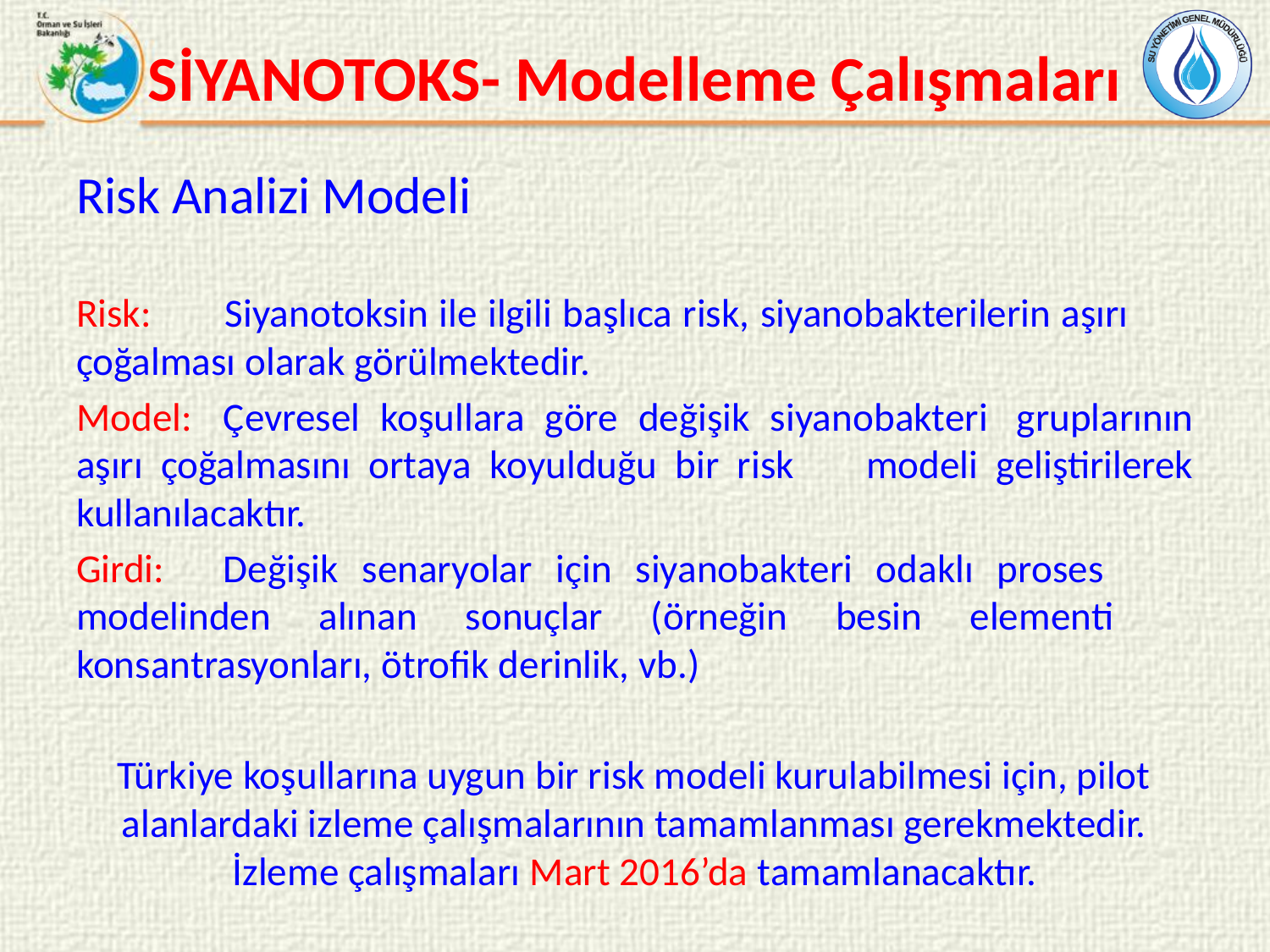

SİYANOTOKS- Modelleme Çalışmaları
Risk Analizi Modeli

Risk: 	Siyanotoksin ile ilgili başlıca risk, siyanobakterilerin aşırı 	çoğalması olarak görülmektedir.
Model:	Çevresel koşullara göre değişik siyanobakteri 	gruplarının aşırı çoğalmasını ortaya koyulduğu bir risk 	modeli geliştirilerek kullanılacaktır.
Girdi:	Değişik senaryolar için siyanobakteri odaklı proses 		modelinden alınan sonuçlar (örneğin besin elementi 	konsantrasyonları, ötrofik derinlik, vb.)

Türkiye koşullarına uygun bir risk modeli kurulabilmesi için, pilot alanlardaki izleme çalışmalarının tamamlanması gerekmektedir. İzleme çalışmaları Mart 2016’da tamamlanacaktır.